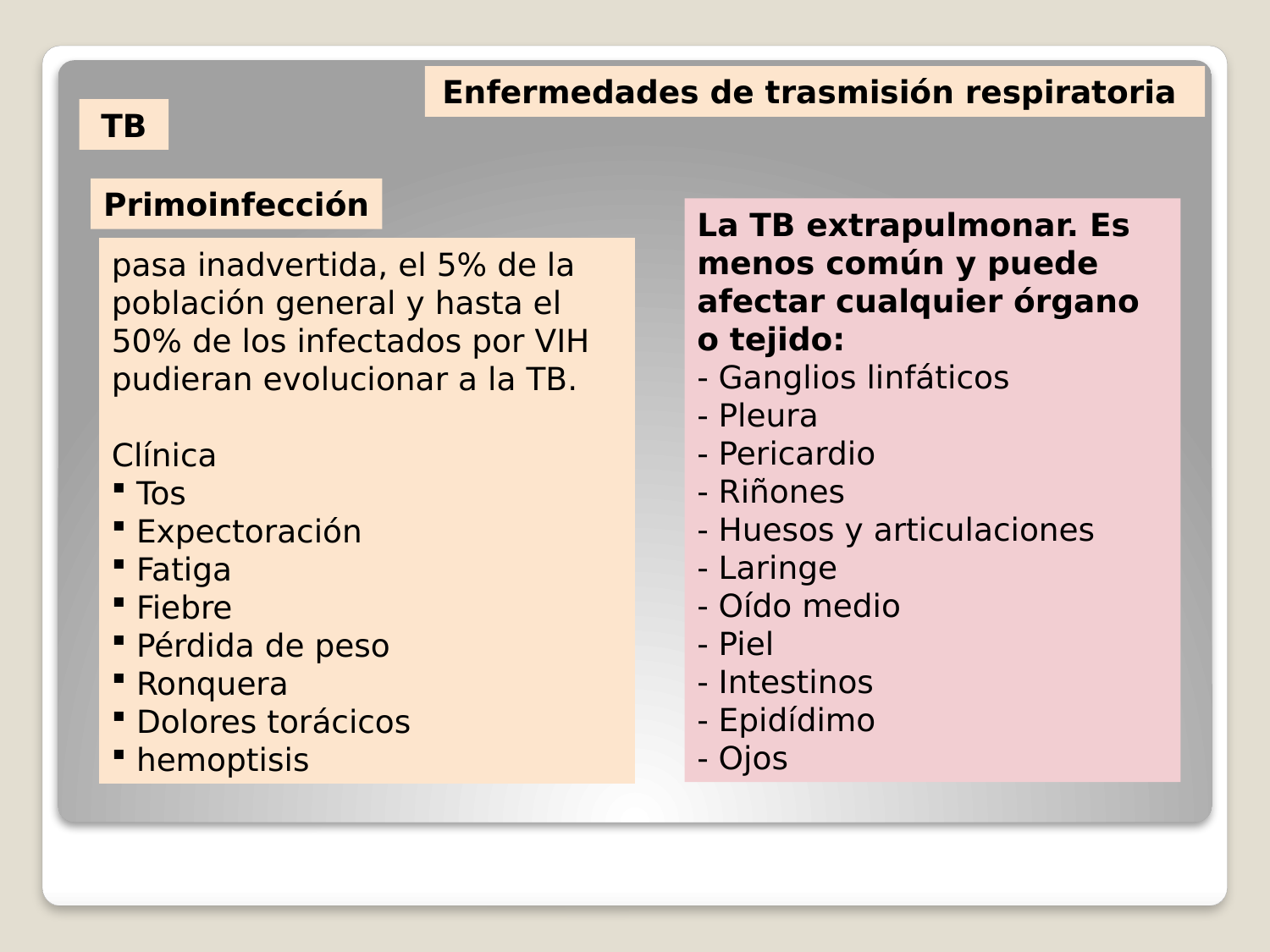

Enfermedades de trasmisión respiratoria
TB
Primoinfección
La TB extrapulmonar. Es menos común y puede afectar cualquier órgano o tejido:
- Ganglios linfáticos
- Pleura
- Pericardio
- Riñones
- Huesos y articulaciones
- Laringe
- Oído medio
- Piel
- Intestinos
- Epidídimo
- Ojos
pasa inadvertida, el 5% de la población general y hasta el 50% de los infectados por VIH pudieran evolucionar a la TB.

Clínica
 Tos
 Expectoración
 Fatiga
 Fiebre
 Pérdida de peso
 Ronquera
 Dolores torácicos
 hemoptisis